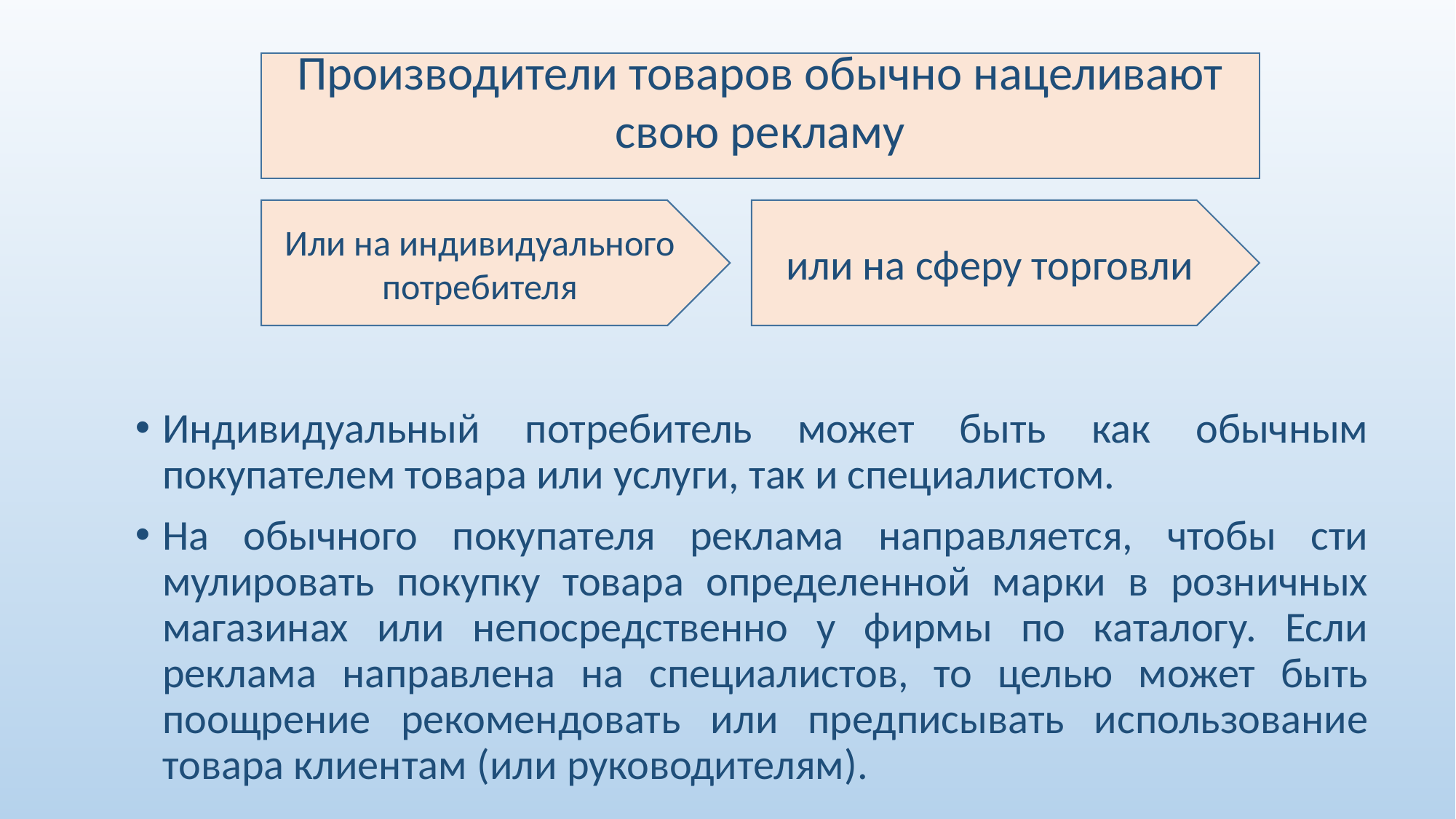

Производители товаров обычно нацеливают свою рекламу

Или на ин­дивидуального потребителя
или на сферу торговли
Индивидуальный по­требитель может быть как обычным покупателем товара или услуги, так и специалистом.
На обычного покупателя реклама направляется, чтобы сти­мулировать покупку товара определенной марки в розничных магазинах или непосредственно у фирмы по каталогу. Если реклама направлена на специалистов, то целью может быть поощрение рекомендо­вать или предписывать использование товара клиентам (или руководите­лям).